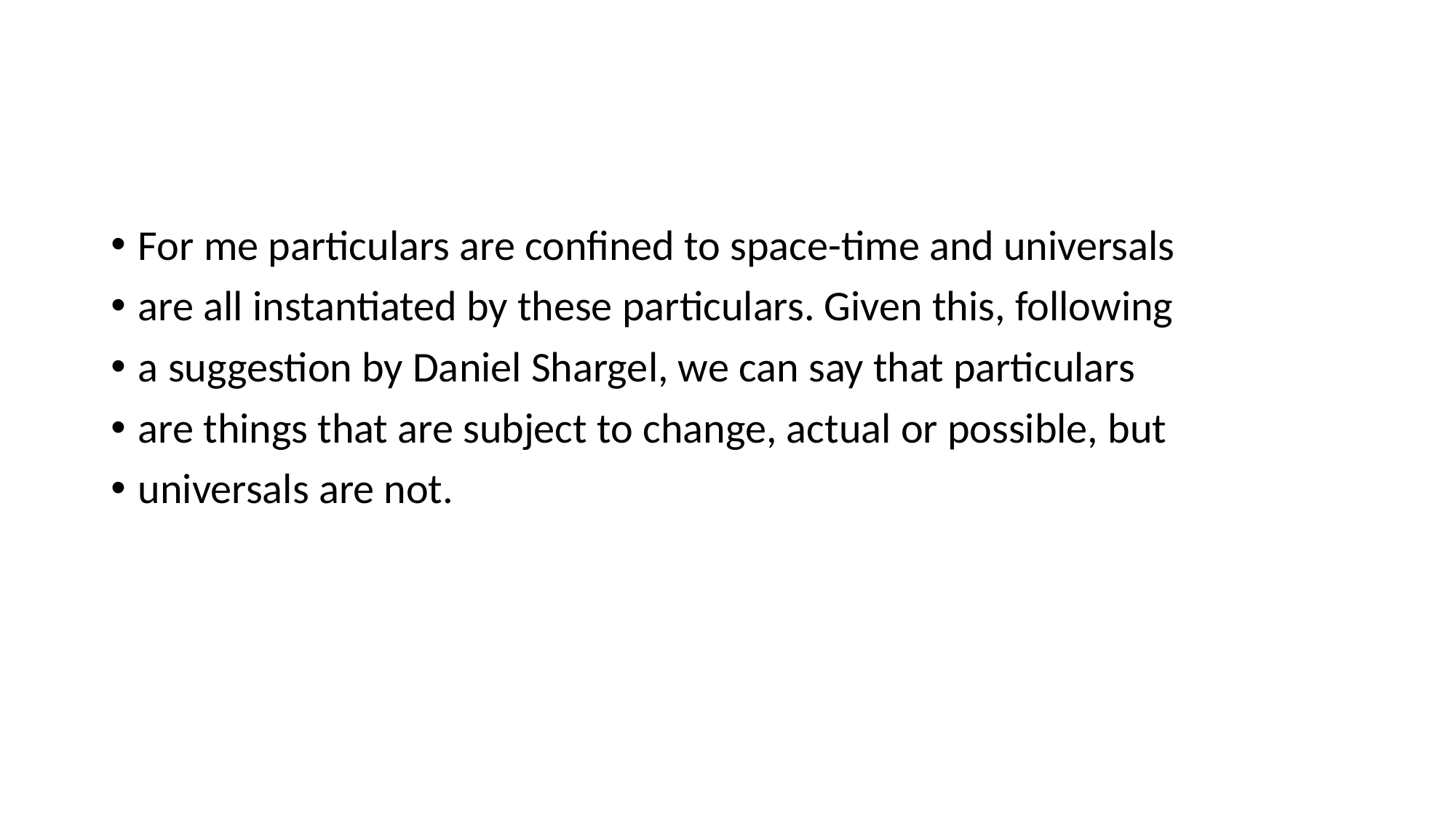

#
For me particulars are confined to space-time and universals
are all instantiated by these particulars. Given this, following
a suggestion by Daniel Shargel, we can say that particulars
are things that are subject to change, actual or possible, but
universals are not.